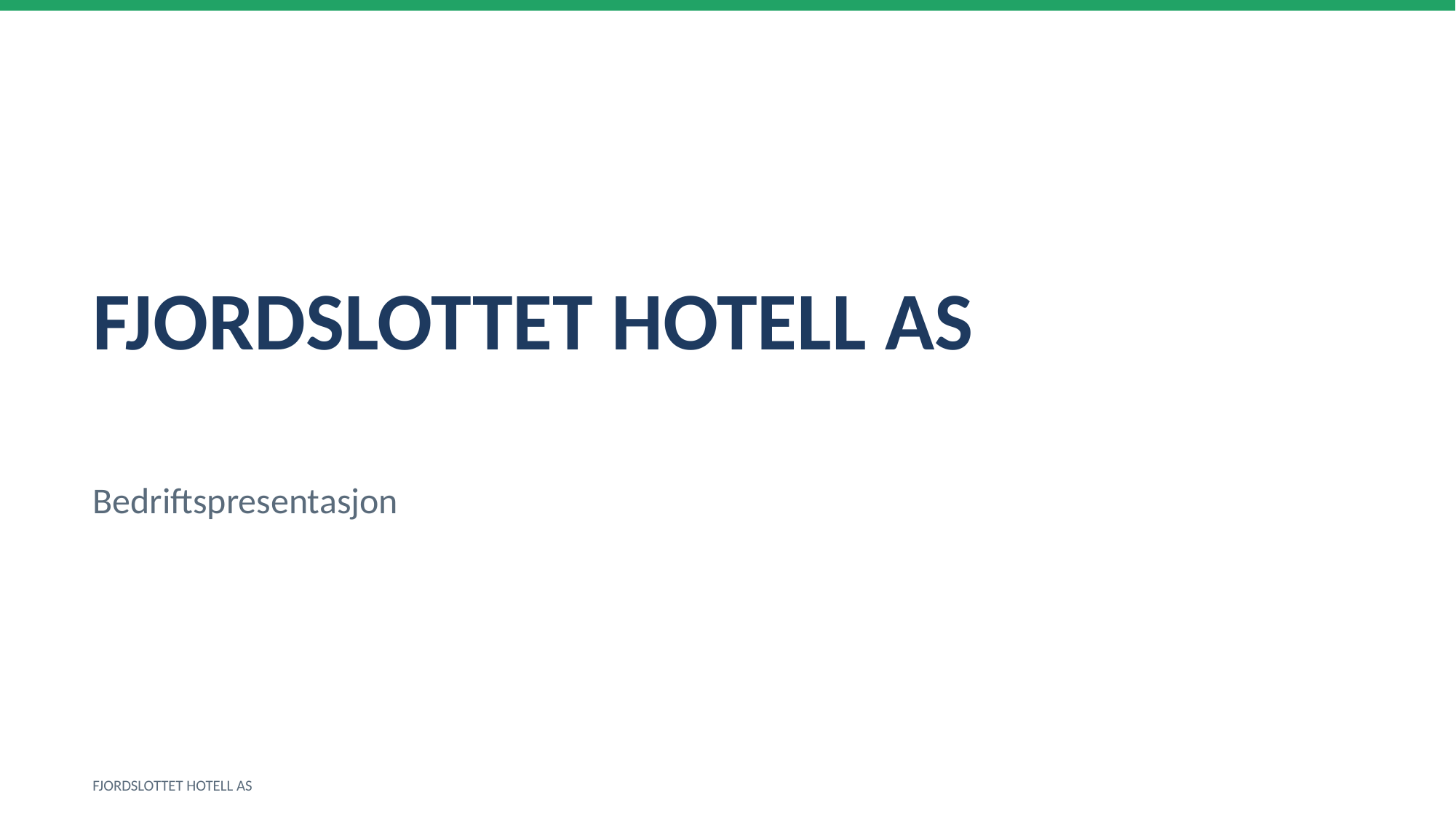

FJORDSLOTTET HOTELL AS
Bedriftspresentasjon
FJORDSLOTTET HOTELL AS